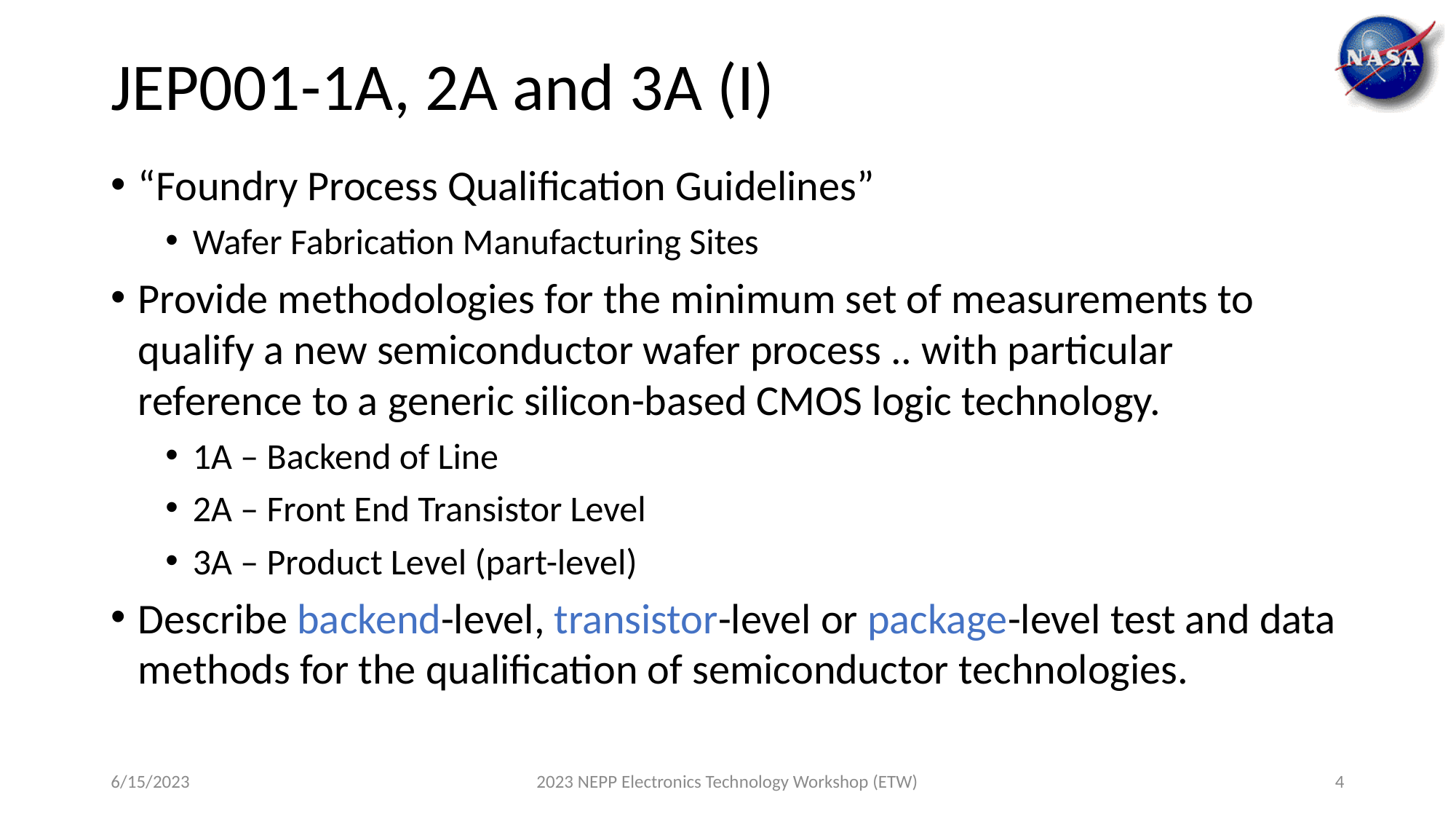

# JEP001-1A, 2A and 3A (I)
“Foundry Process Qualification Guidelines”
Wafer Fabrication Manufacturing Sites
Provide methodologies for the minimum set of measurements to qualify a new semiconductor wafer process .. with particular reference to a generic silicon-based CMOS logic technology.
1A – Backend of Line
2A – Front End Transistor Level
3A – Product Level (part-level)
Describe backend-level, transistor-level or package-level test and data methods for the qualification of semiconductor technologies.
6/15/2023
2023 NEPP Electronics Technology Workshop (ETW)
4